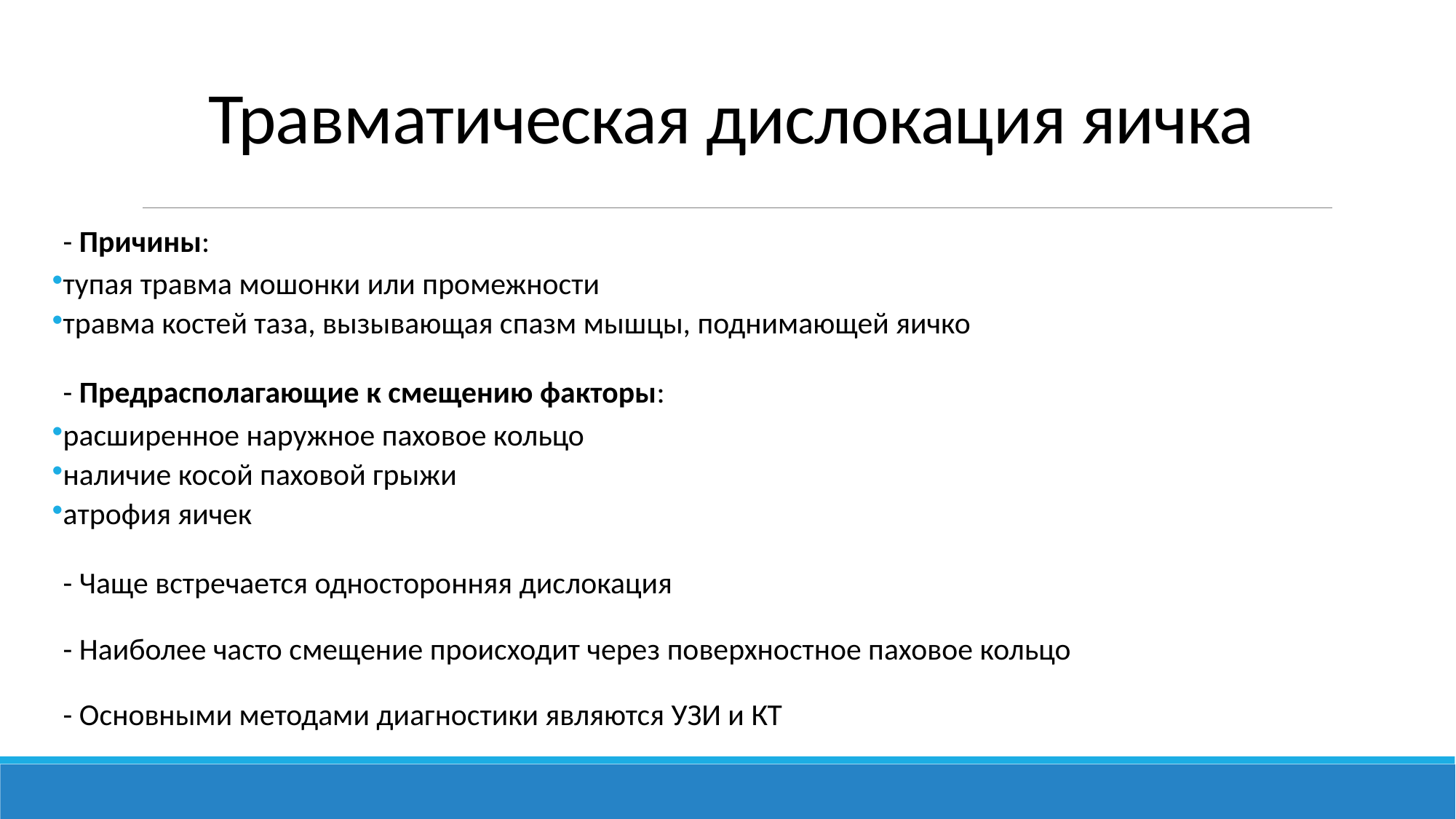

# Травматическая дислокация яичка
- Причины:
тупая травма мошонки или промежности
травма костей таза, вызывающая спазм мышцы, поднимающей яичко
- Предрасполагающие к смещению факторы:
расширенное наружное паховое кольцо
наличие косой паховой грыжи
атрофия яичек
- Чаще встречается односторонняя дислокация
- Наиболее часто смещение происходит через поверхностное паховое кольцо
- Основными методами диагностики являются УЗИ и КТ